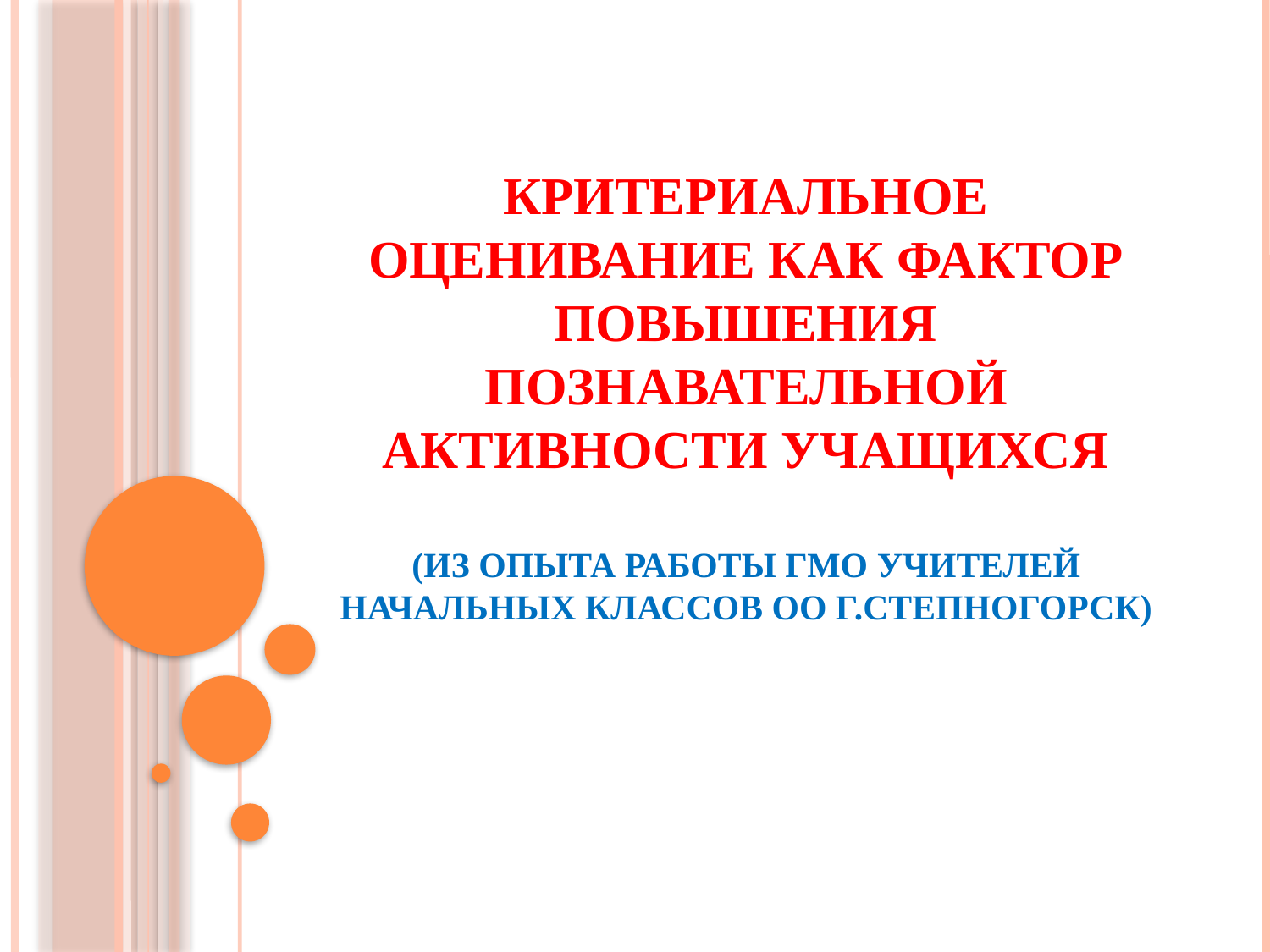

# Критериальное оценивание как фактор повышения познавательной активности учащихся (из опыта работы ГМО учителей начальных классов ОО г.Степногорск)